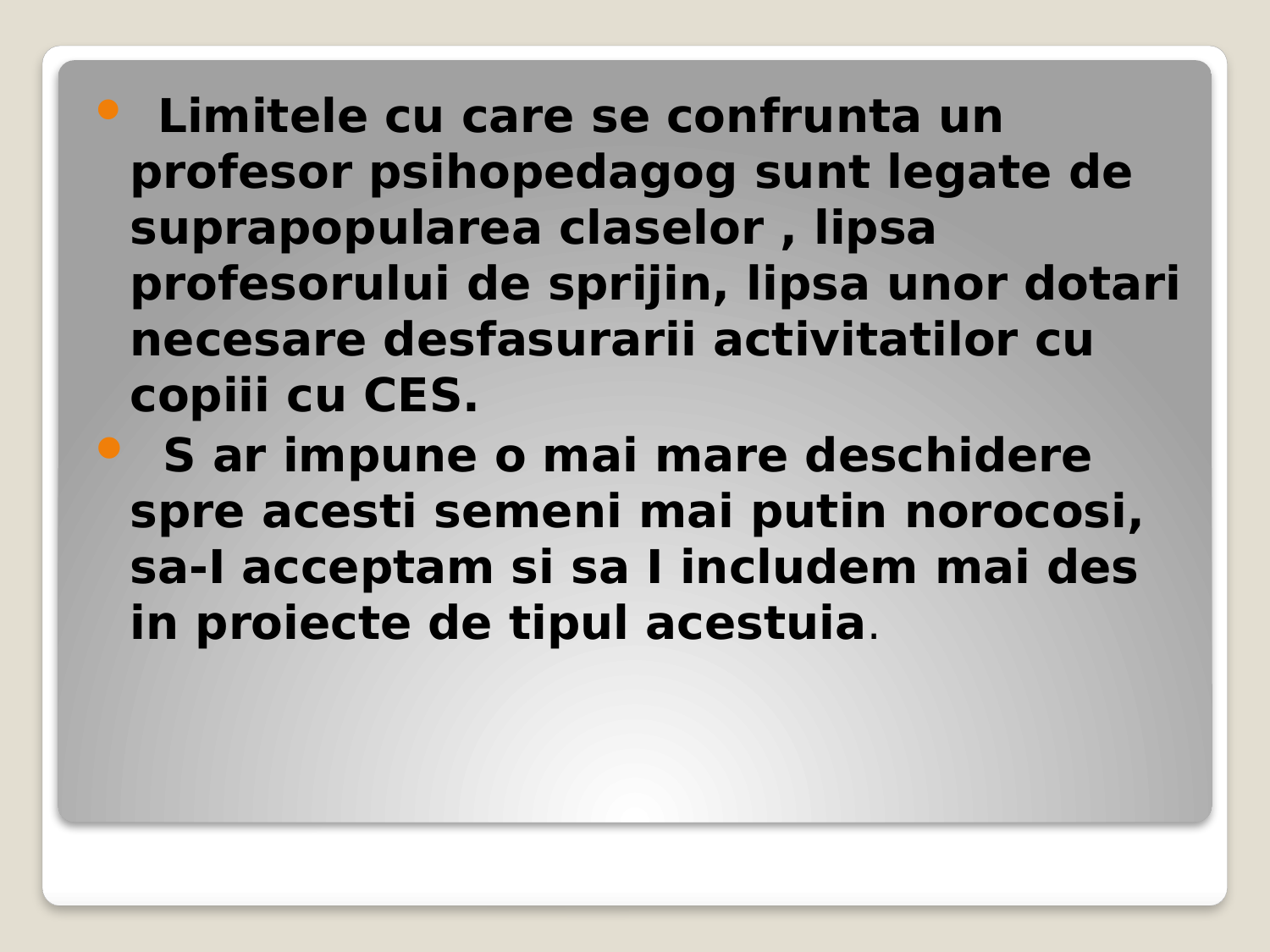

Limitele cu care se confrunta un profesor psihopedagog sunt legate de suprapopularea claselor , lipsa profesorului de sprijin, lipsa unor dotari necesare desfasurarii activitatilor cu copiii cu CES.
  S ar impune o mai mare deschidere spre acesti semeni mai putin norocosi, sa-I acceptam si sa I includem mai des in proiecte de tipul acestuia.